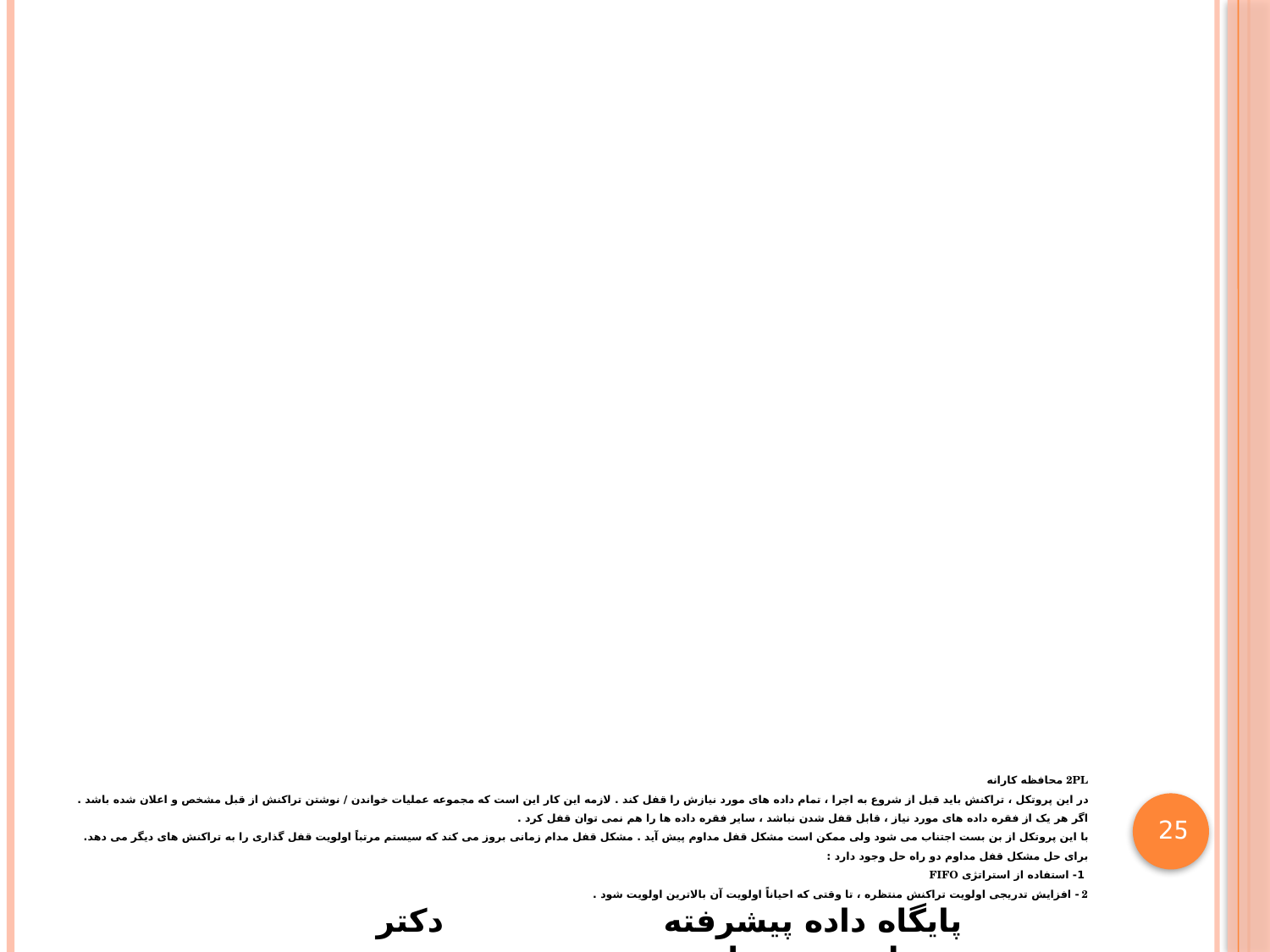

2PL محافظه کارانه
در این پروتکل ، تراکنش باید قبل از شروع به اجرا ، تمام داده های مورد نیازش را قفل کند . لازمه این کار این است که مجموعه عملیات خواندن / نوشتن تراکنش از قبل مشخص و اعلان شده باشد . اگر هر یک از فقره داده های مورد نیاز ، قابل قفل شدن نباشد ، سایر فقره داده ها را هم نمی توان قفل کرد .
با این پروتکل از بن بست اجتناب می شود ولی ممکن است مشکل قفل مداوم پیش آید . مشکل قفل مدام زمانی بروز می کند که سیستم مرتباً اولویت قفل گذاری را به تراکنش های دیگر می دهد.
برای حل مشکل قفل مداوم دو راه حل وجود دارد :
 1- استفاده از استراتژی FIFO
 2- افزایش تدریجی اولویت تراکنش منتظره ، تا وقتی که احیاناً اولویت آن بالاترین اولویت شود .
25